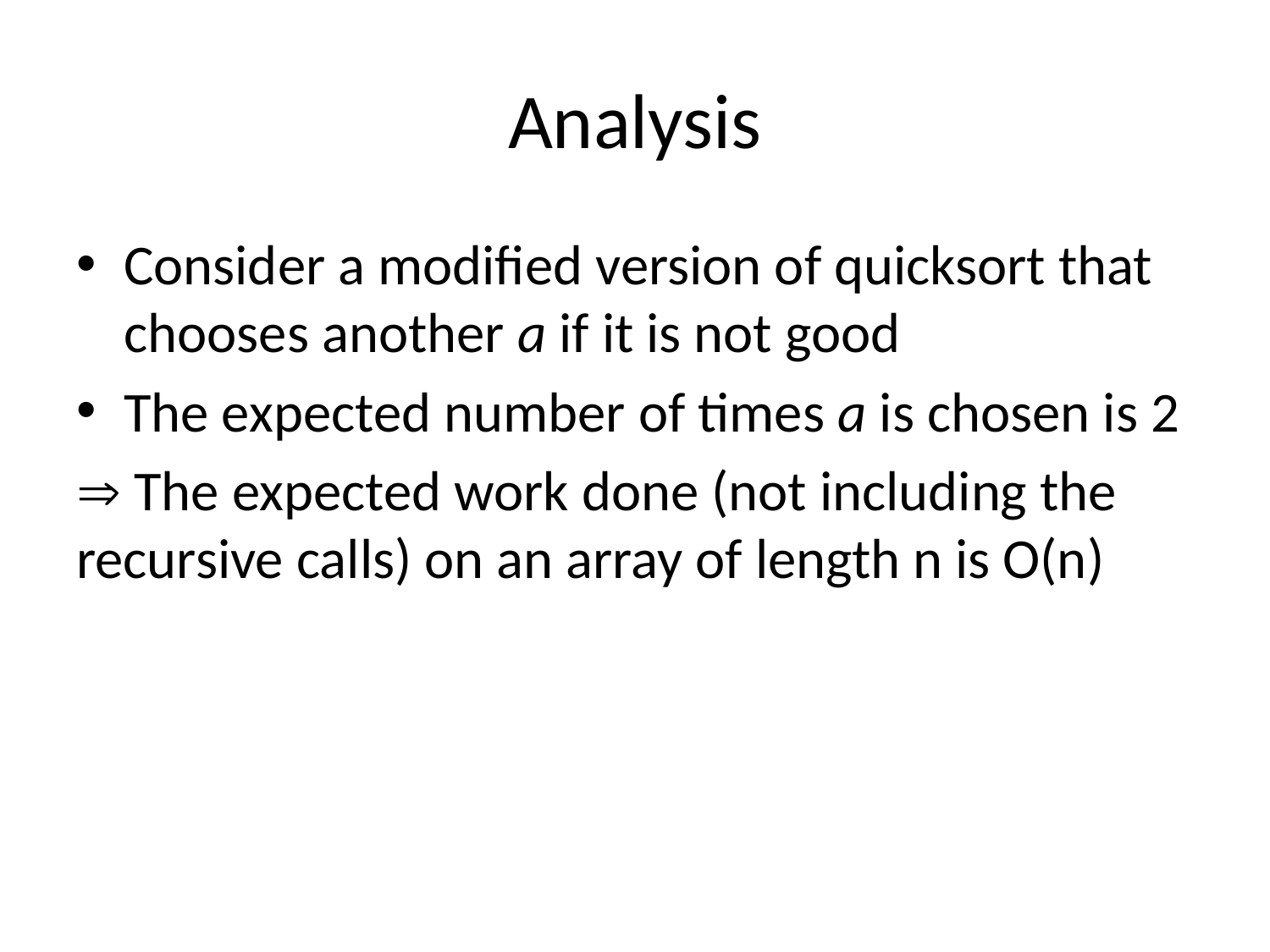

# Analysis
Consider a modified version of quicksort that chooses another a if it is not good
The expected number of times a is chosen is 2
⇒ The expected work done (not including the recursive calls) on an array of length n is O(n)